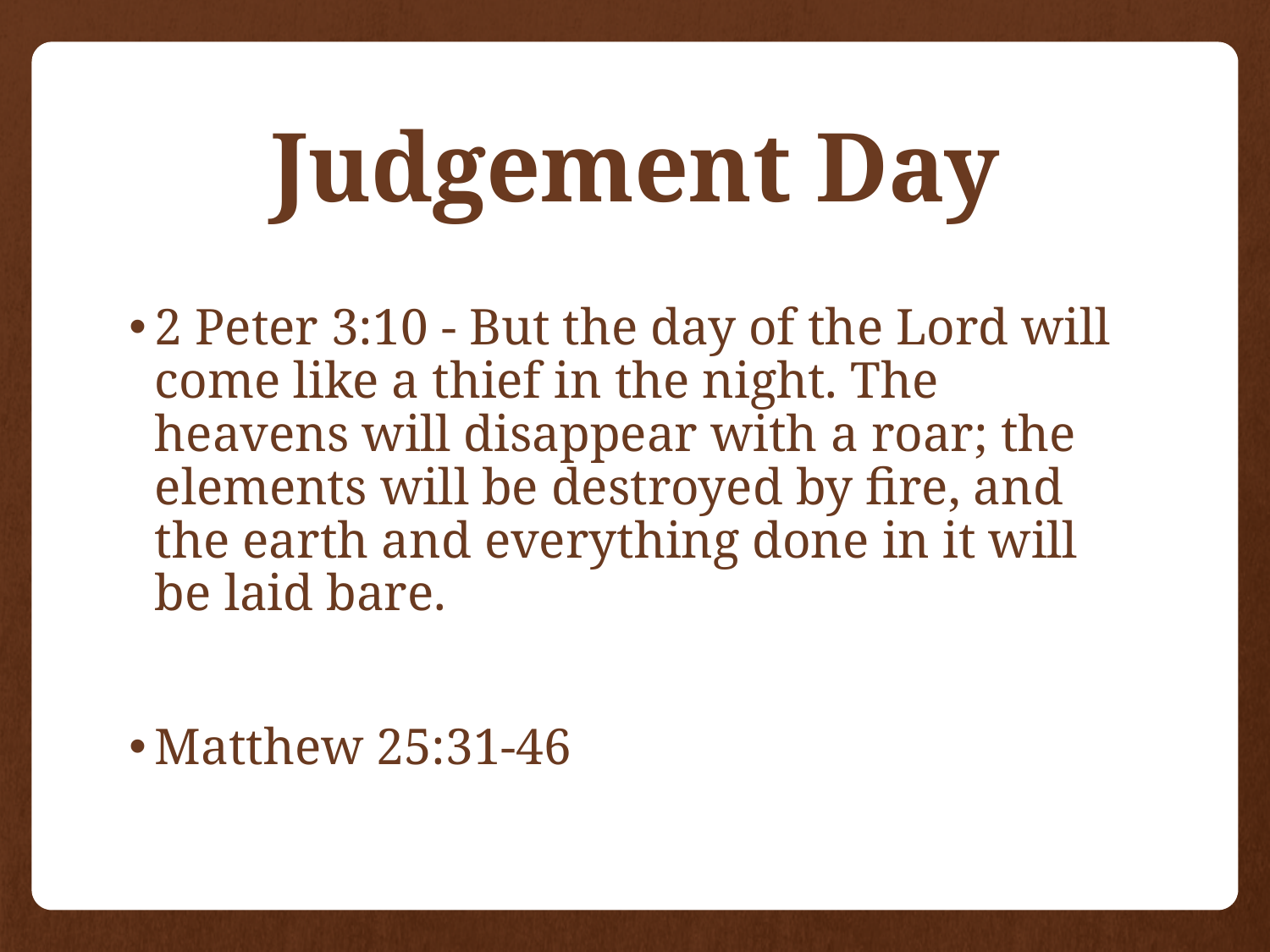

# Judgement Day
2 Peter 3:10 - But the day of the Lord will come like a thief in the night. The heavens will disappear with a roar; the elements will be destroyed by fire, and the earth and everything done in it will be laid bare.

Matthew 25:31-46